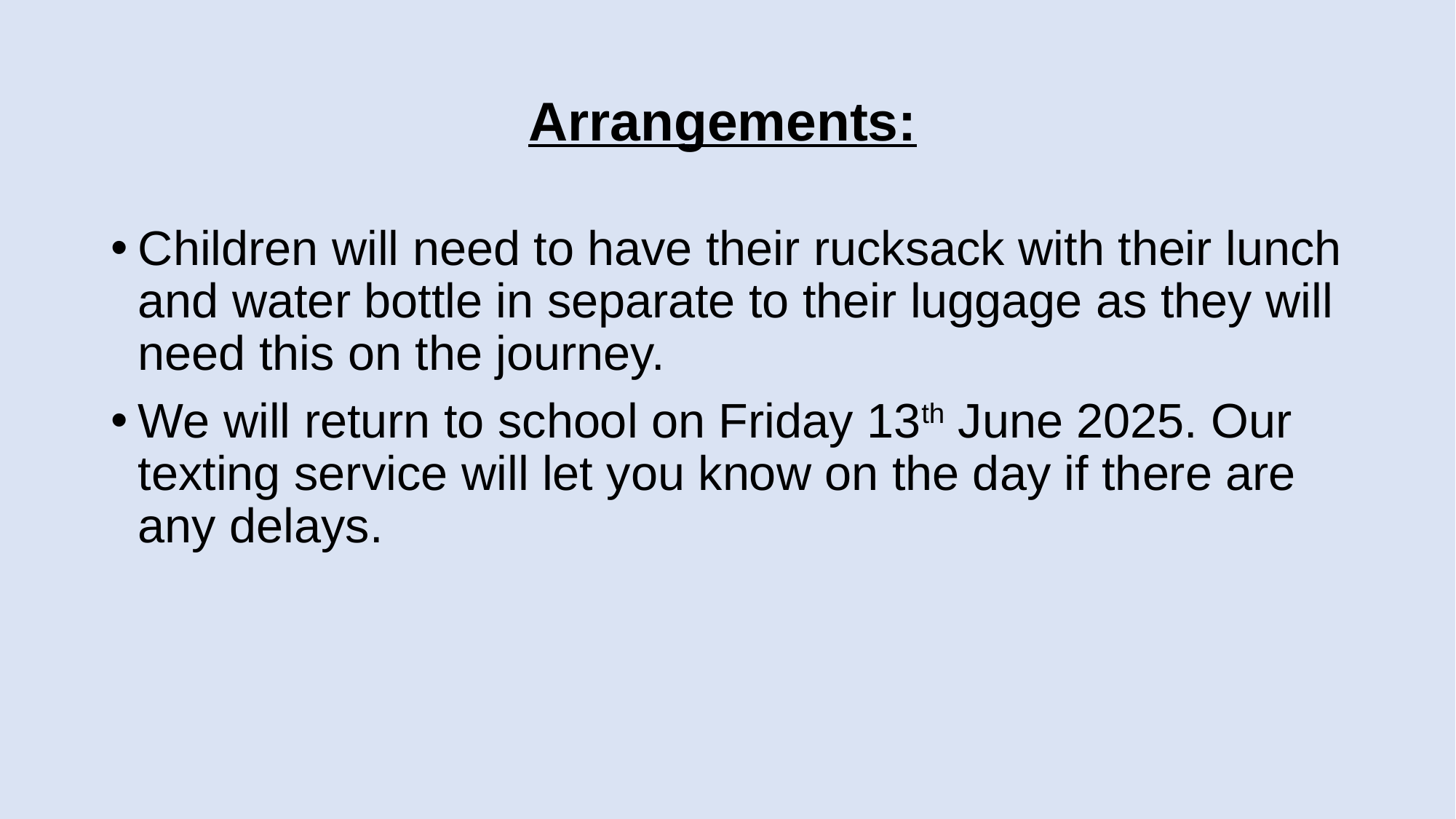

Arrangements:
Children will need to have their rucksack with their lunch and water bottle in separate to their luggage as they will need this on the journey.
We will return to school on Friday 13th June 2025. Our texting service will let you know on the day if there are any delays.